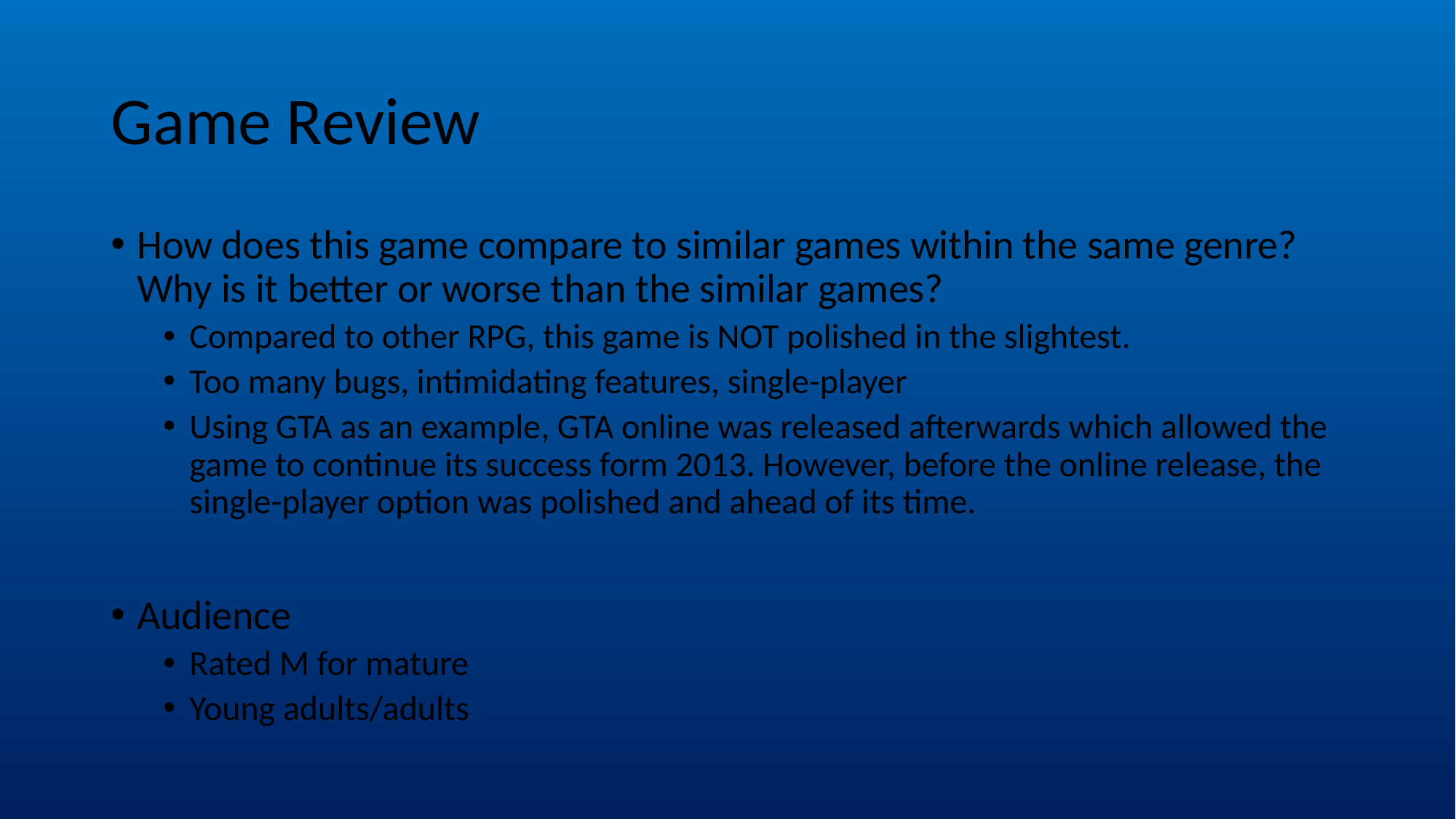

# Game Review
How does this game compare to similar games within the same genre? Why is it better or worse than the similar games?
Compared to other RPG, this game is NOT polished in the slightest.
Too many bugs, intimidating features, single-player
Using GTA as an example, GTA online was released afterwards which allowed the game to continue its success form 2013. However, before the online release, the single-player option was polished and ahead of its time.

Audience
Rated M for mature
Young adults/adults